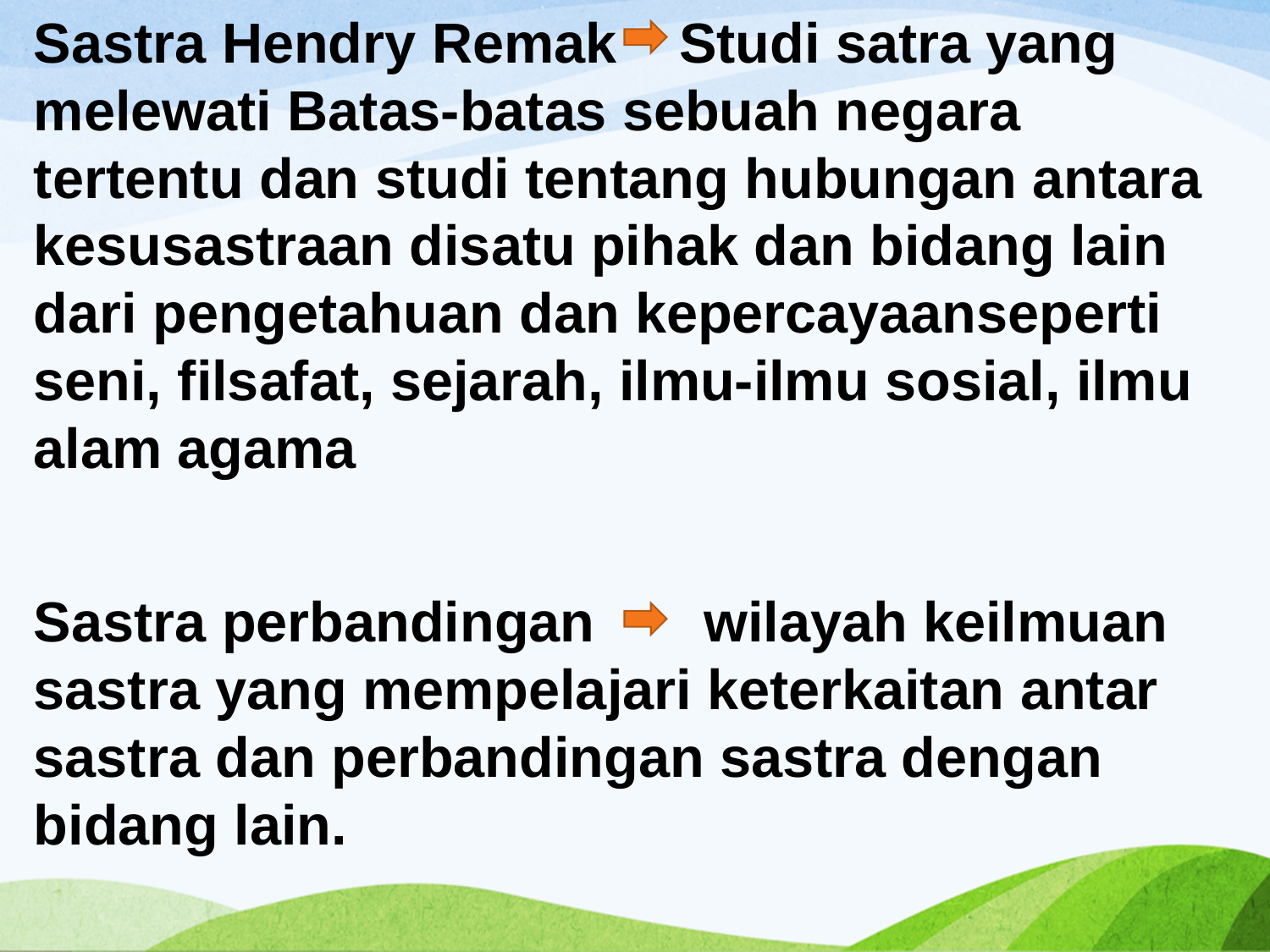

Sastra Hendry Remak    Studi satra yang melewati Batas-batas sebuah negara tertentu dan studi tentang hubungan antara kesusastraan disatu pihak dan bidang lain dari pengetahuan dan kepercayaanseperti seni, filsafat, sejarah, ilmu-ilmu sosial, ilmu alam agama

Sastra perbandingan       wilayah keilmuan sastra yang mempelajari keterkaitan antar sastra dan perbandingan sastra dengan bidang lain.